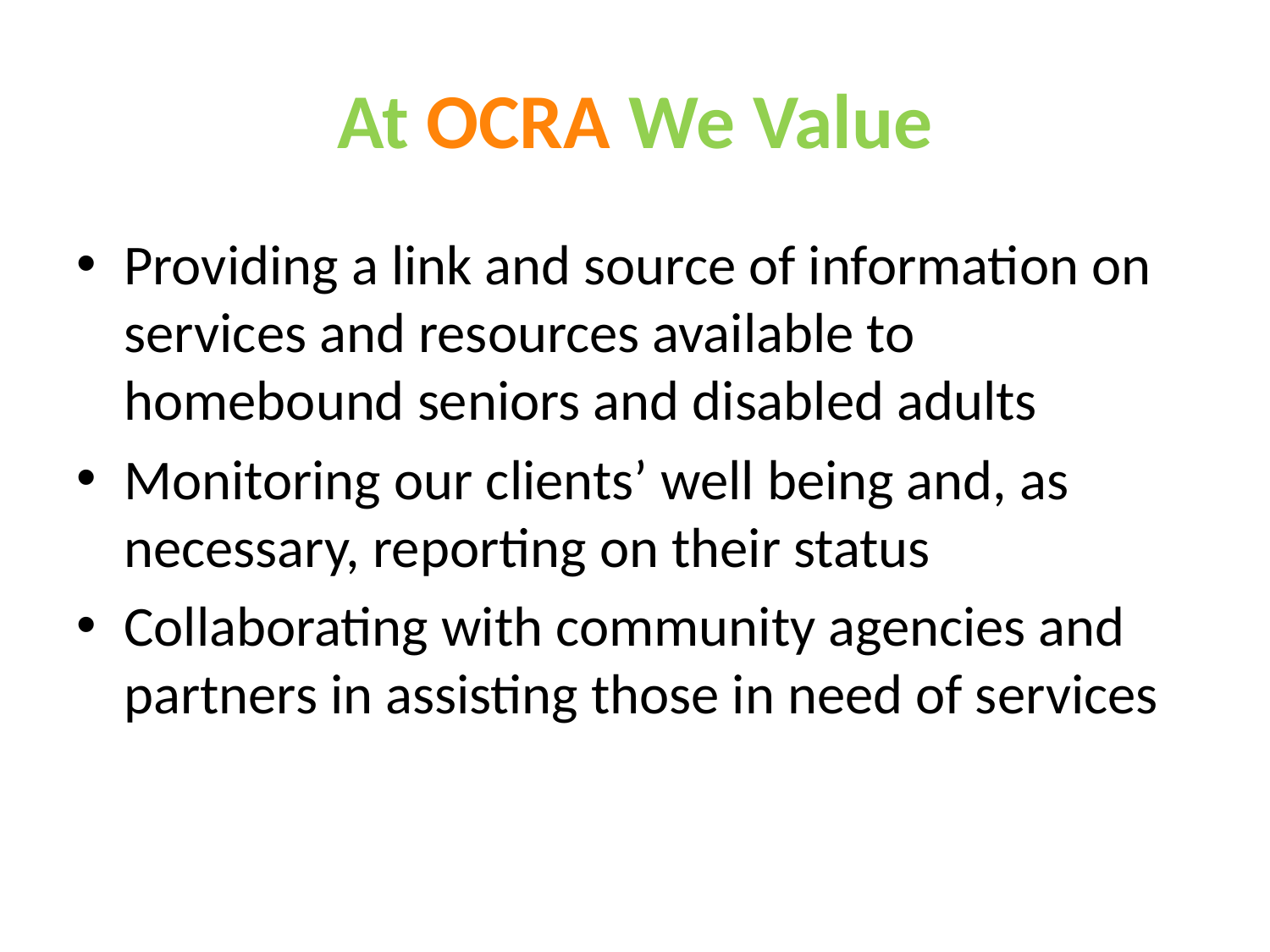

# At OCRA We Value
Providing a link and source of information on services and resources available to homebound seniors and disabled adults
Monitoring our clients’ well being and, as necessary, reporting on their status
Collaborating with community agencies and partners in assisting those in need of services